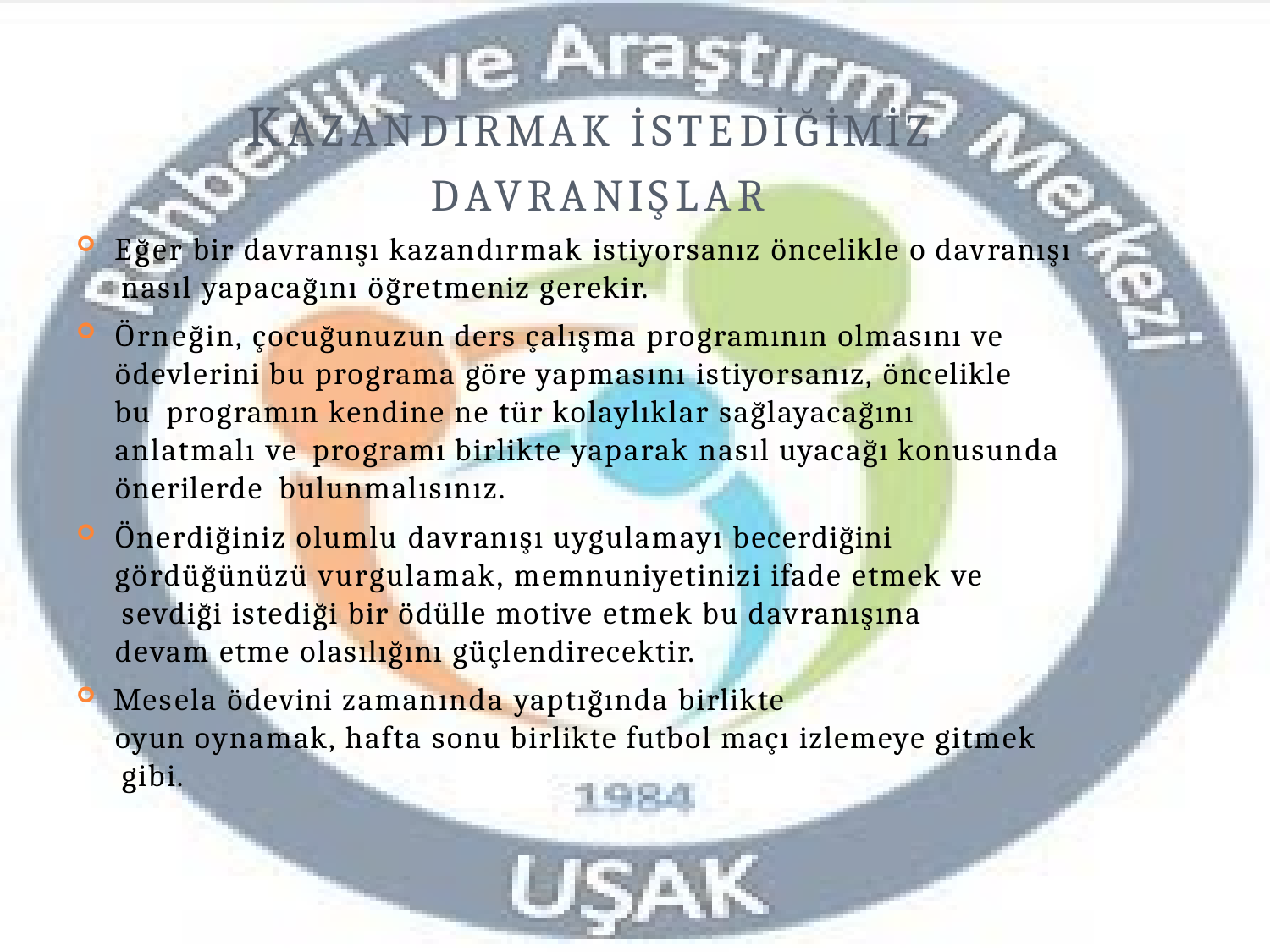

# KAZANDIRMAK İSTEDİĞİMİZ  DAVRANIŞLAR
Eğer bir davranışı kazandırmak istiyorsanız öncelikle o davranışı  nasıl yapacağını öğretmeniz gerekir.
Örneğin, çocuğunuzun ders çalışma programının olmasını ve  ödevlerini bu programa göre yapmasını istiyorsanız, öncelikle bu  programın kendine ne tür kolaylıklar sağlayacağını anlatmalı ve  programı birlikte yaparak nasıl uyacağı konusunda önerilerde  bulunmalısınız.
Önerdiğiniz olumlu davranışı uygulamayı becerdiğini  gördüğünüzü vurgulamak, memnuniyetinizi ifade etmek ve  sevdiği istediği bir ödülle motive etmek bu davranışına  devam etme olasılığını güçlendirecektir.
Mesela ödevini zamanında yaptığında birlikte
oyun oynamak, hafta sonu birlikte futbol maçı izlemeye gitmek  gibi.